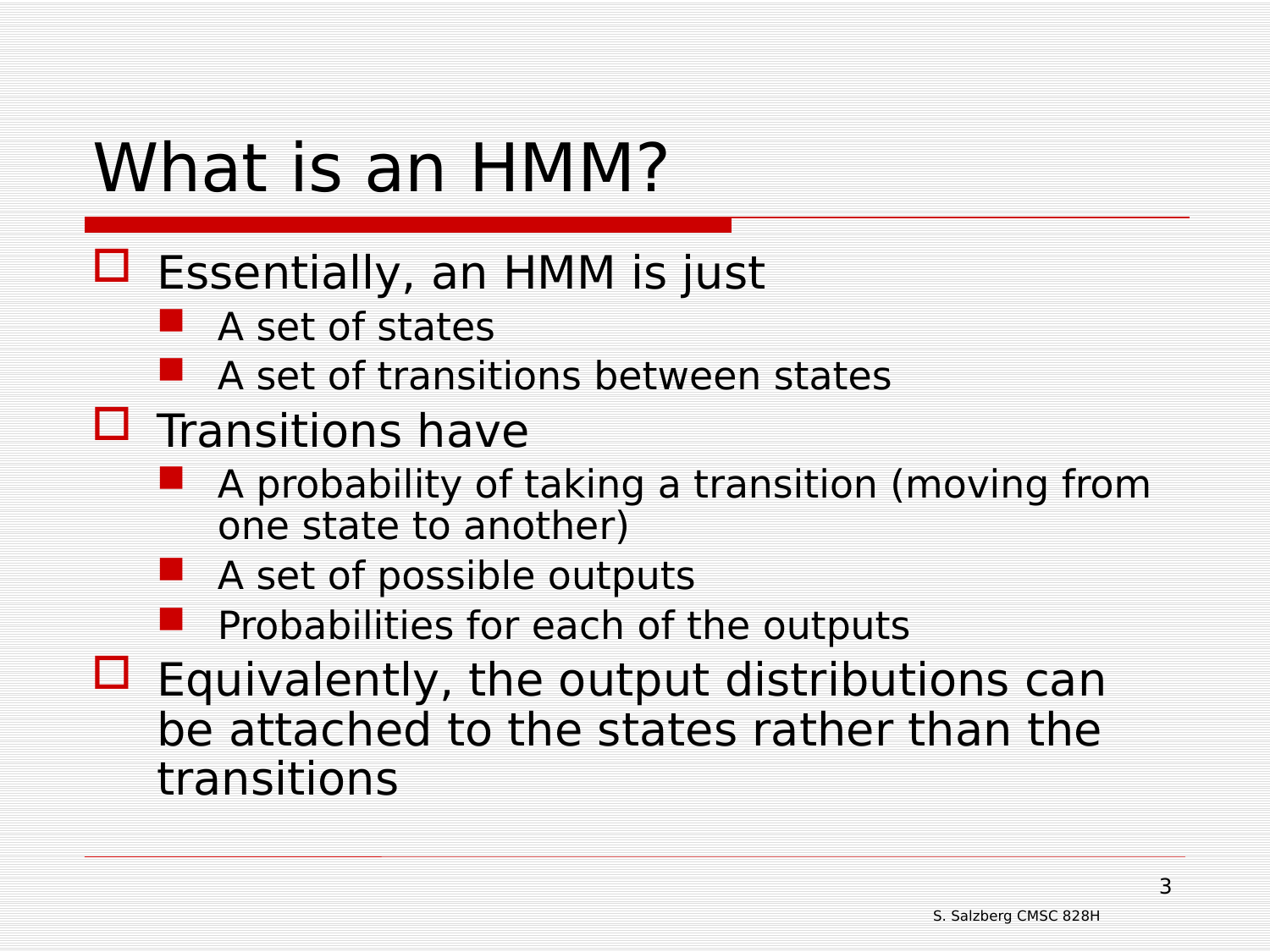

# What is an HMM?
Essentially, an HMM is just
A set of states
A set of transitions between states
Transitions have
A probability of taking a transition (moving from one state to another)
A set of possible outputs
Probabilities for each of the outputs
Equivalently, the output distributions can be attached to the states rather than the transitions
3